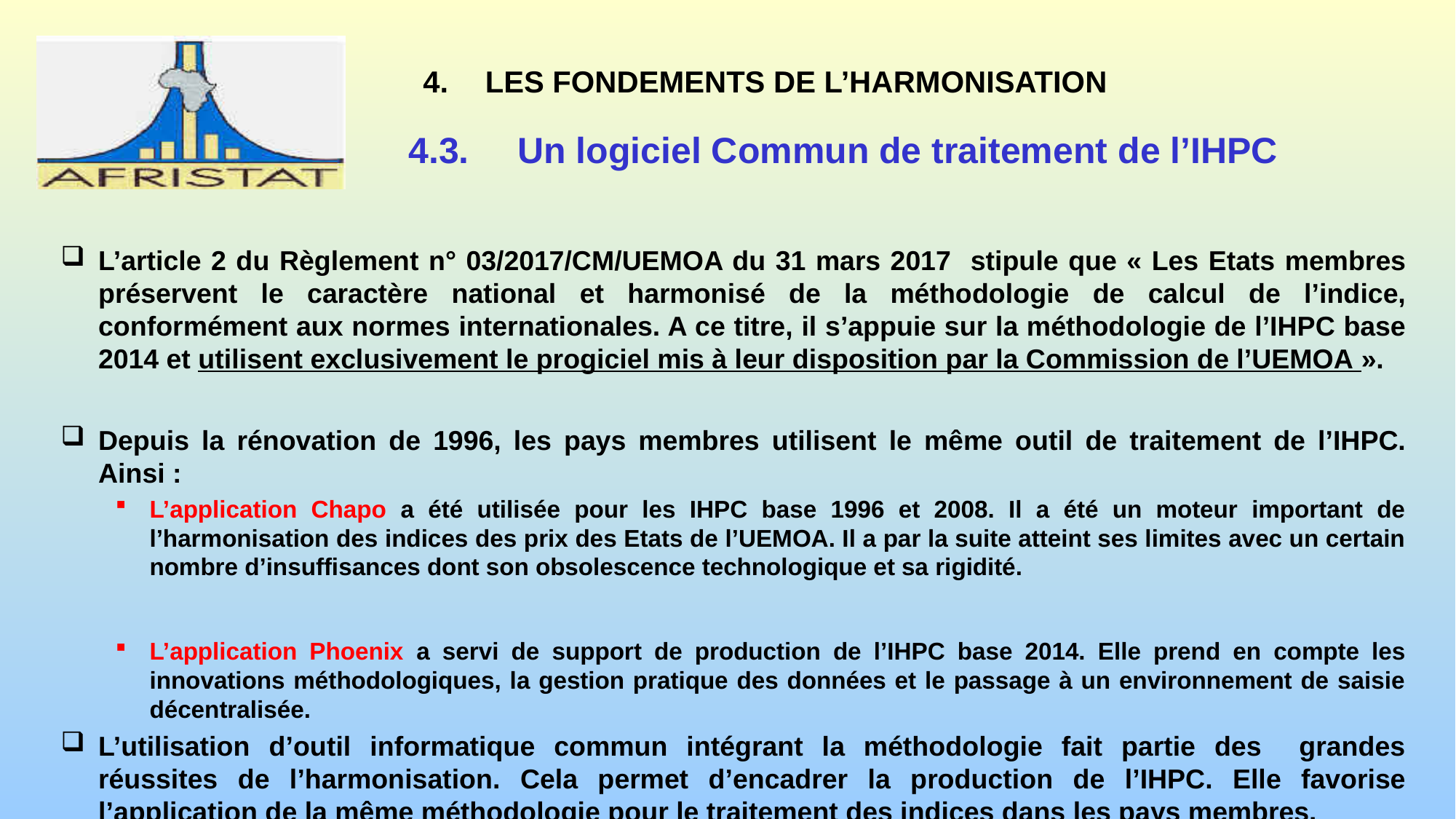

# 4.	LES FONDEMENTS DE L’HARMONISATION
4.3.	Un logiciel Commun de traitement de l’IHPC
L’article 2 du Règlement n° 03/2017/CM/UEMOA du 31 mars 2017  stipule que « Les Etats membres préservent le caractère national et harmonisé de la méthodologie de calcul de l’indice, conformément aux normes internationales. A ce titre, il s’appuie sur la méthodologie de l’IHPC base 2014 et utilisent exclusivement le progiciel mis à leur disposition par la Commission de l’UEMOA ».

Depuis la rénovation de 1996, les pays membres utilisent le même outil de traitement de l’IHPC. Ainsi :
L’application Chapo a été utilisée pour les IHPC base 1996 et 2008. Il a été un moteur important de l’harmonisation des indices des prix des Etats de l’UEMOA. Il a par la suite atteint ses limites avec un certain nombre d’insuffisances dont son obsolescence technologique et sa rigidité.

L’application Phoenix a servi de support de production de l’IHPC base 2014. Elle prend en compte les innovations méthodologiques, la gestion pratique des données et le passage à un environnement de saisie décentralisée.
L’utilisation d’outil informatique commun intégrant la méthodologie fait partie des  grandes réussites de l’harmonisation. Cela permet d’encadrer la production de l’IHPC. Elle favorise l’application de la même méthodologie pour le traitement des indices dans les pays membres.